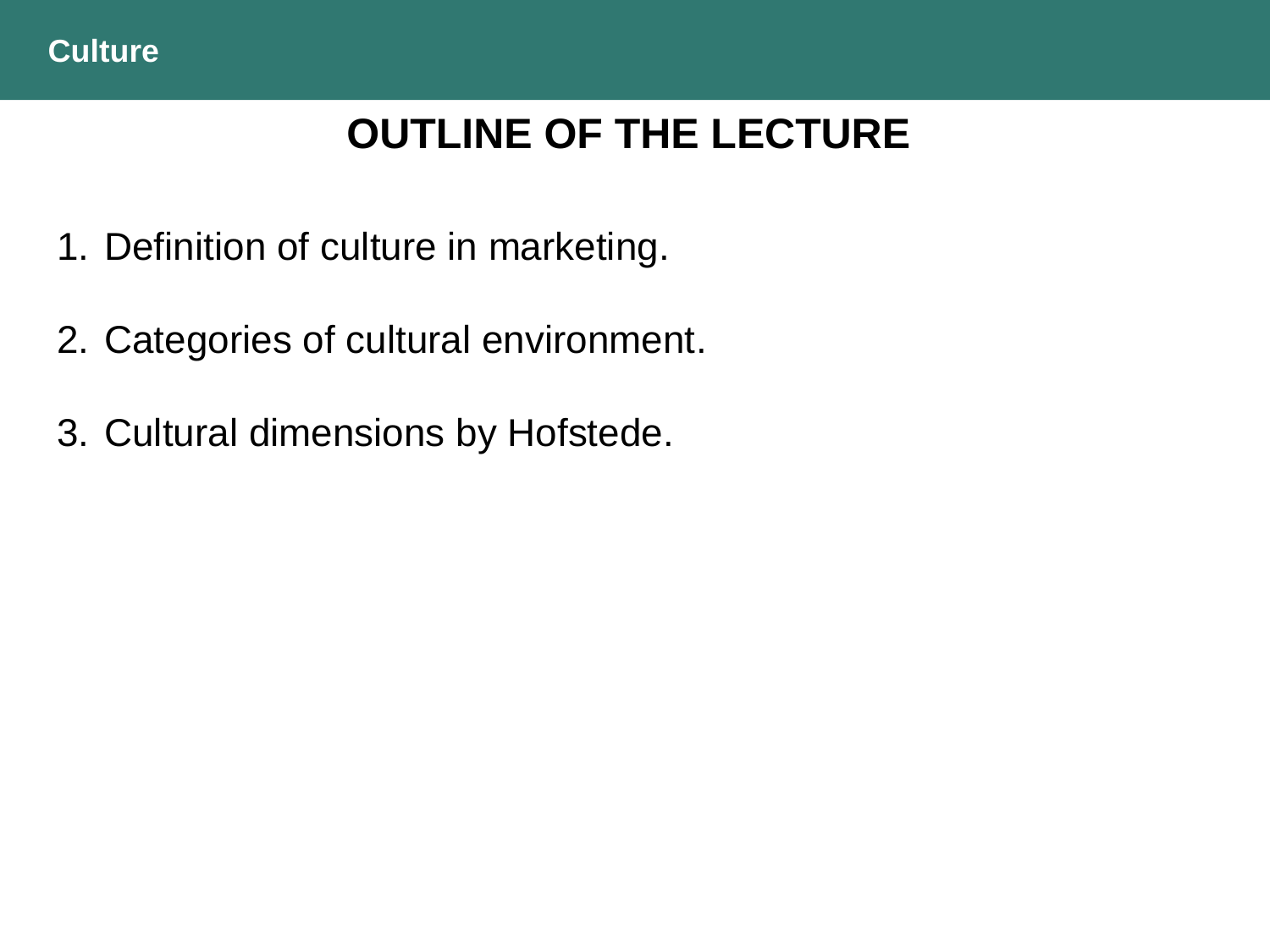

Culture
Outline of the lecture
Definition of culture in marketing.

Categories of cultural environment.

Cultural dimensions by Hofstede.